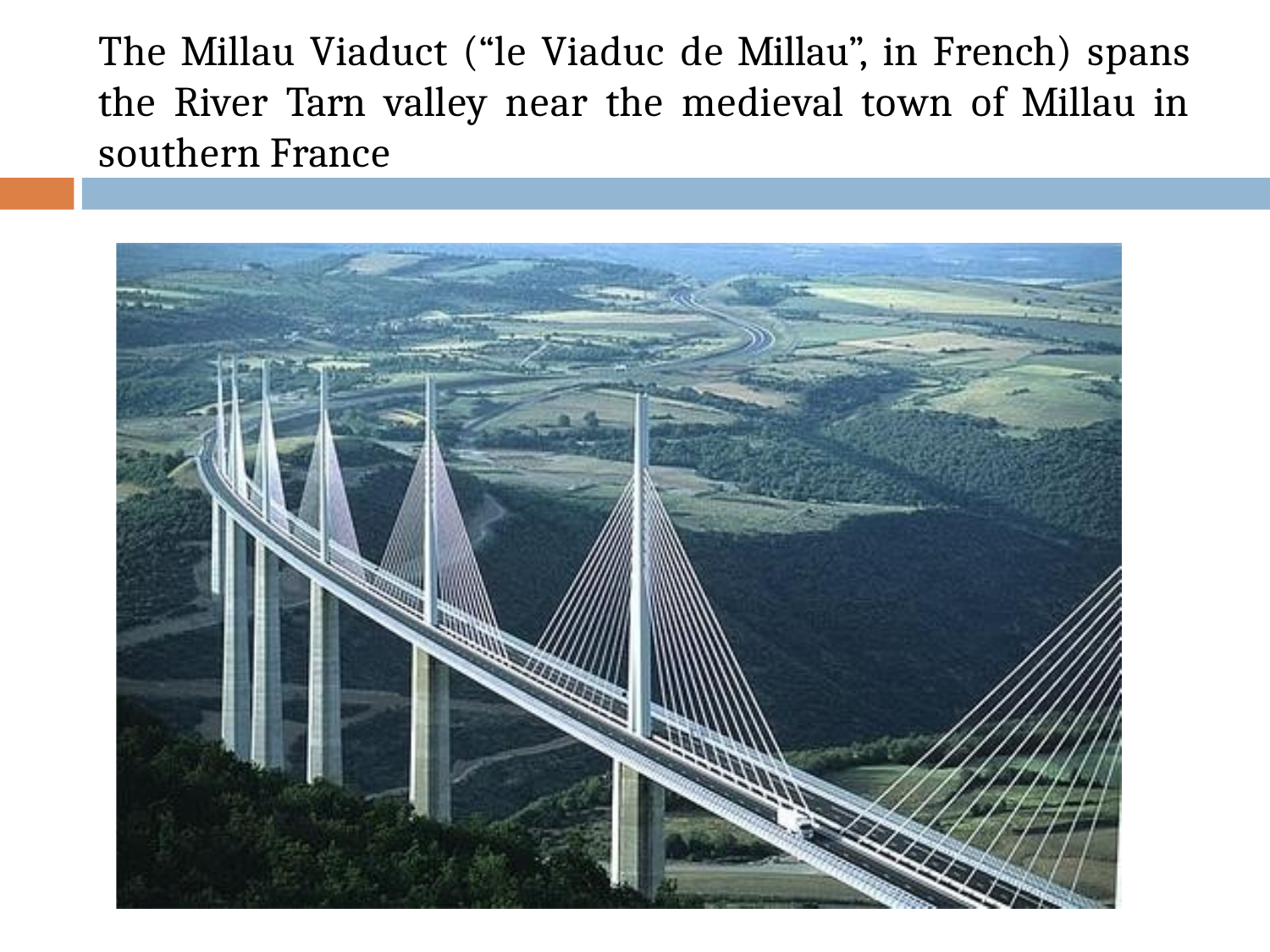

# The Millau Viaduct (“le Viaduc de Millau”, in French) spans  the River Tarn valley near the medieval town of Millau in  southern France